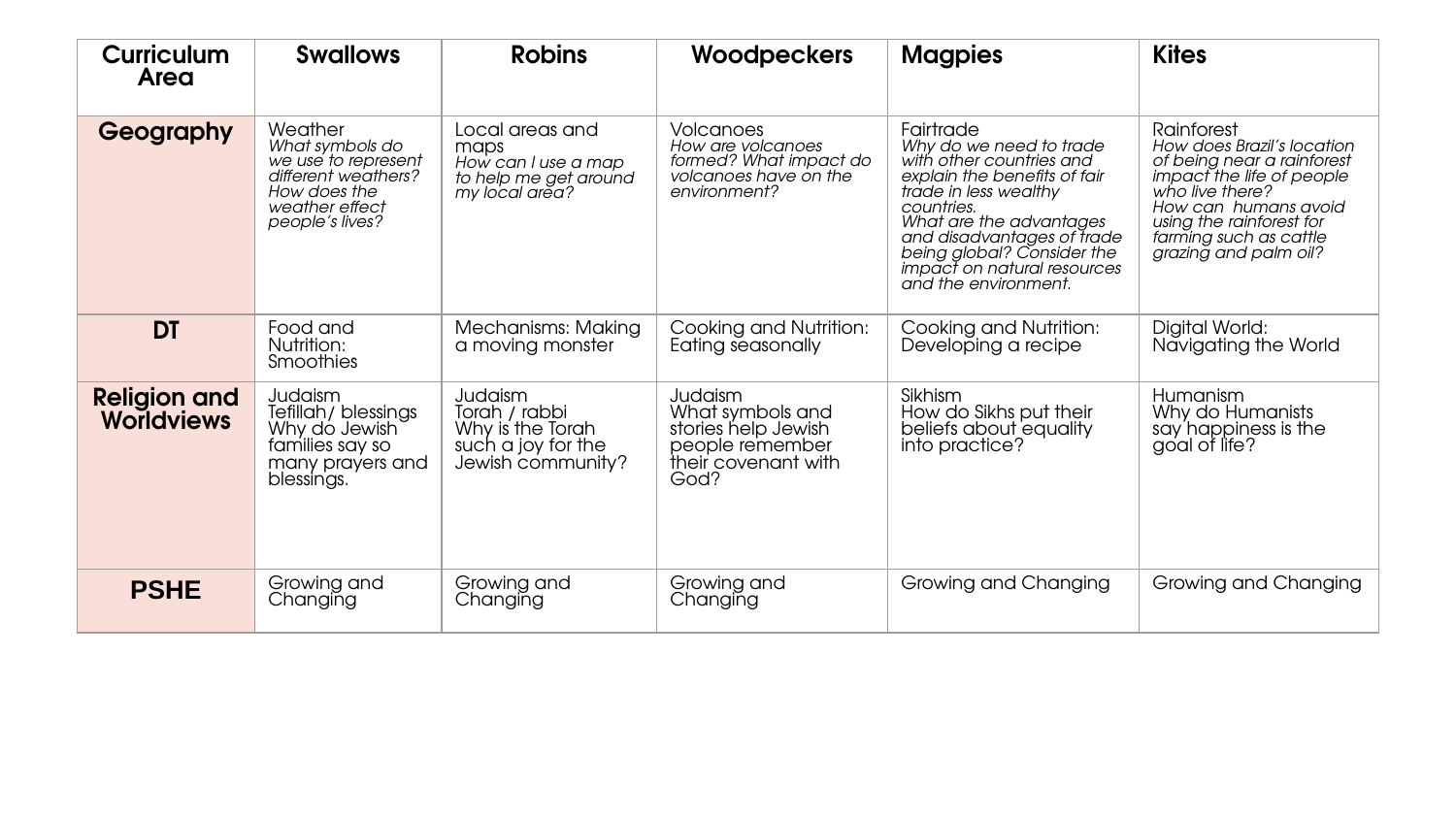

| Curriculum Area | Swallows | Robins | Woodpeckers | Magpies | Kites |
| --- | --- | --- | --- | --- | --- |
| Geography | Weather What symbols do we use to represent different weathers?  How does the weather effect people’s lives? | Local areas and maps How can I use a map to help me get around my local area? | Volcanoes How are volcanoes formed? What impact do volcanoes have on the environment? | Fairtrade Why do we need to trade with other countries and explain the benefits of fair trade in less wealthy countries.  What are the advantages and disadvantages of trade being global? Consider the impact on natural resources and the environment. | Rainforest How does Brazil’s location of being near a rainforest impact the life of people who live there?  How can humans avoid using the rainforest for farming such as cattle grazing and palm oil? |
| DT | Food and Nutrition: Smoothies | Mechanisms: Making a moving monster | Cooking and Nutrition: Eating seasonally | Cooking and Nutrition: Developing a recipe | Digital World: Navigating the World |
| Religion and Worldviews | Judaism Tefillah/ blessings Why do Jewish families say so many prayers and blessings. | Judaism Torah / rabbi Why is the Torah such a joy for the Jewish community? | Judaism What symbols and stories help Jewish people remember their covenant with God? | Sikhism How do Sikhs put their beliefs about equality into practice? | Humanism Why do Humanists say happiness is the goal of life? |
| PSHE | Growing and Changing | Growing and Changing | Growing and Changing | Growing and Changing | Growing and Changing |